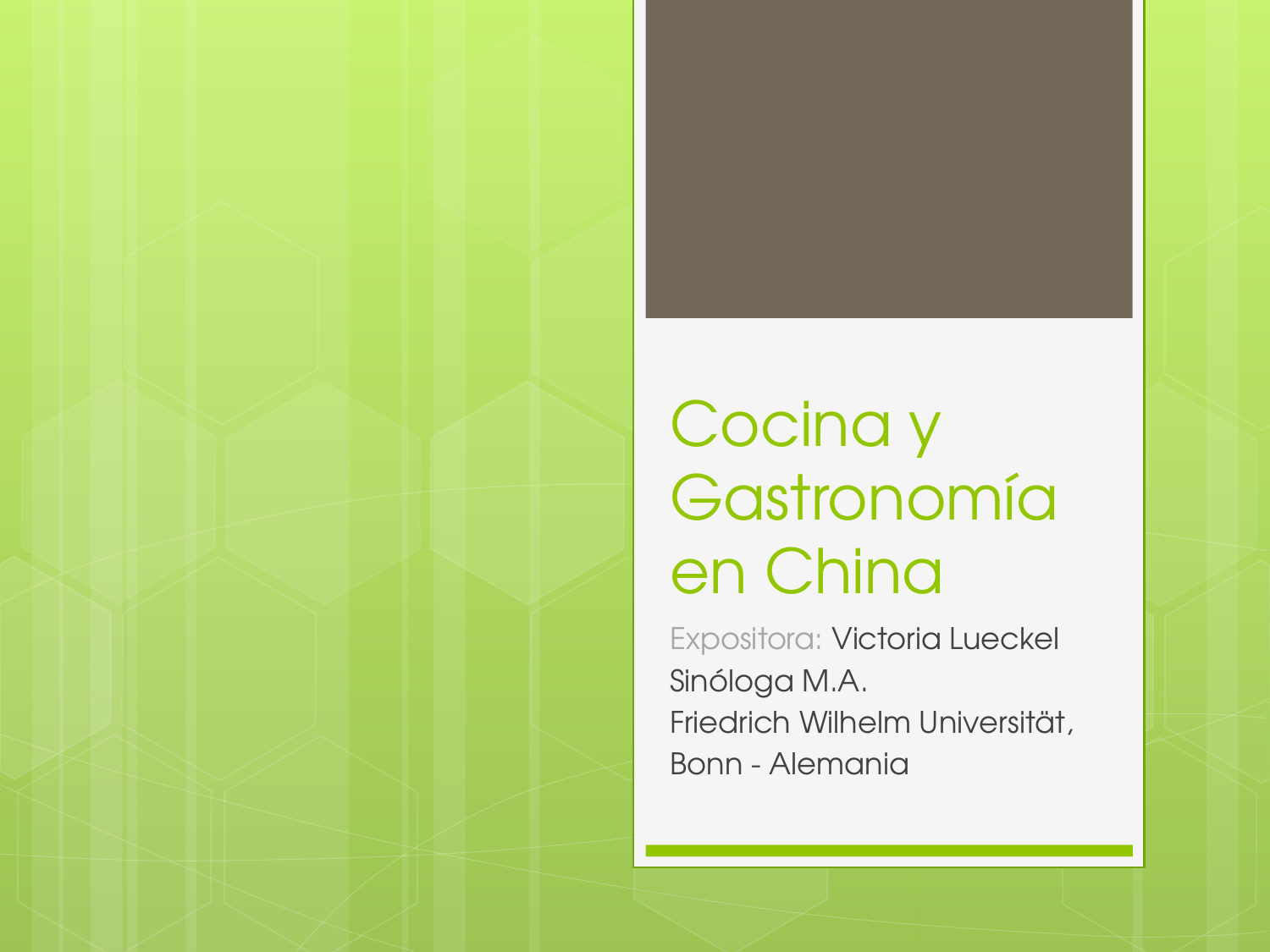

# Cocina y Gastronomía en China
Expositora: Victoria Lueckel
Sinóloga M.A.
Friedrich Wilhelm Universität,
Bonn - Alemania